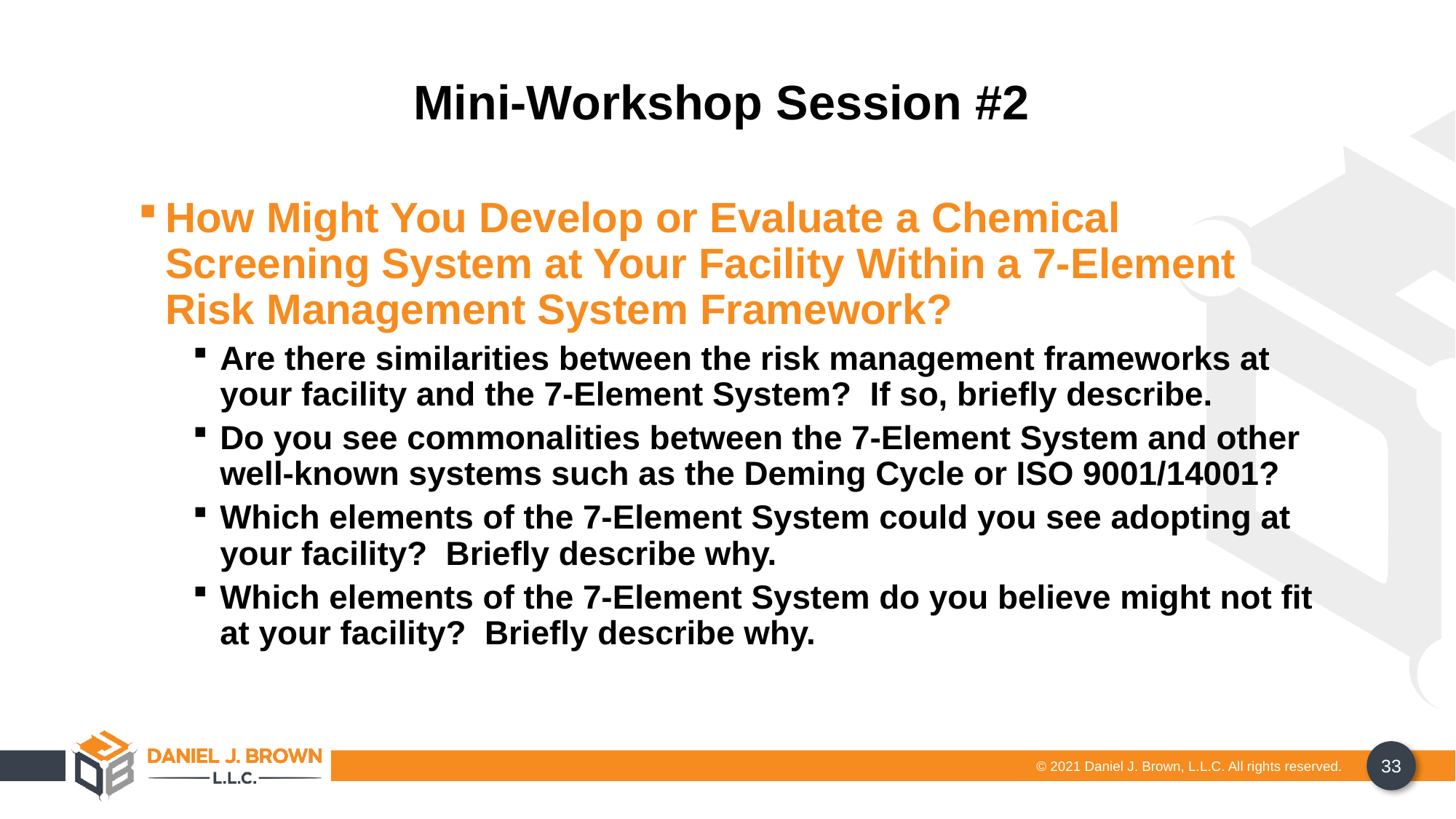

Mini-Workshop Session #2
How Might You Develop or Evaluate a Chemical Screening System at Your Facility Within a 7-Element Risk Management System Framework?
Are there similarities between the risk management frameworks at your facility and the 7-Element System?  If so, briefly describe.
Do you see commonalities between the 7-Element System and other well-known systems such as the Deming Cycle or ISO 9001/14001?
Which elements of the 7-Element System could you see adopting at your facility?  Briefly describe why.
Which elements of the 7-Element System do you believe might not fit at your facility?  Briefly describe why.